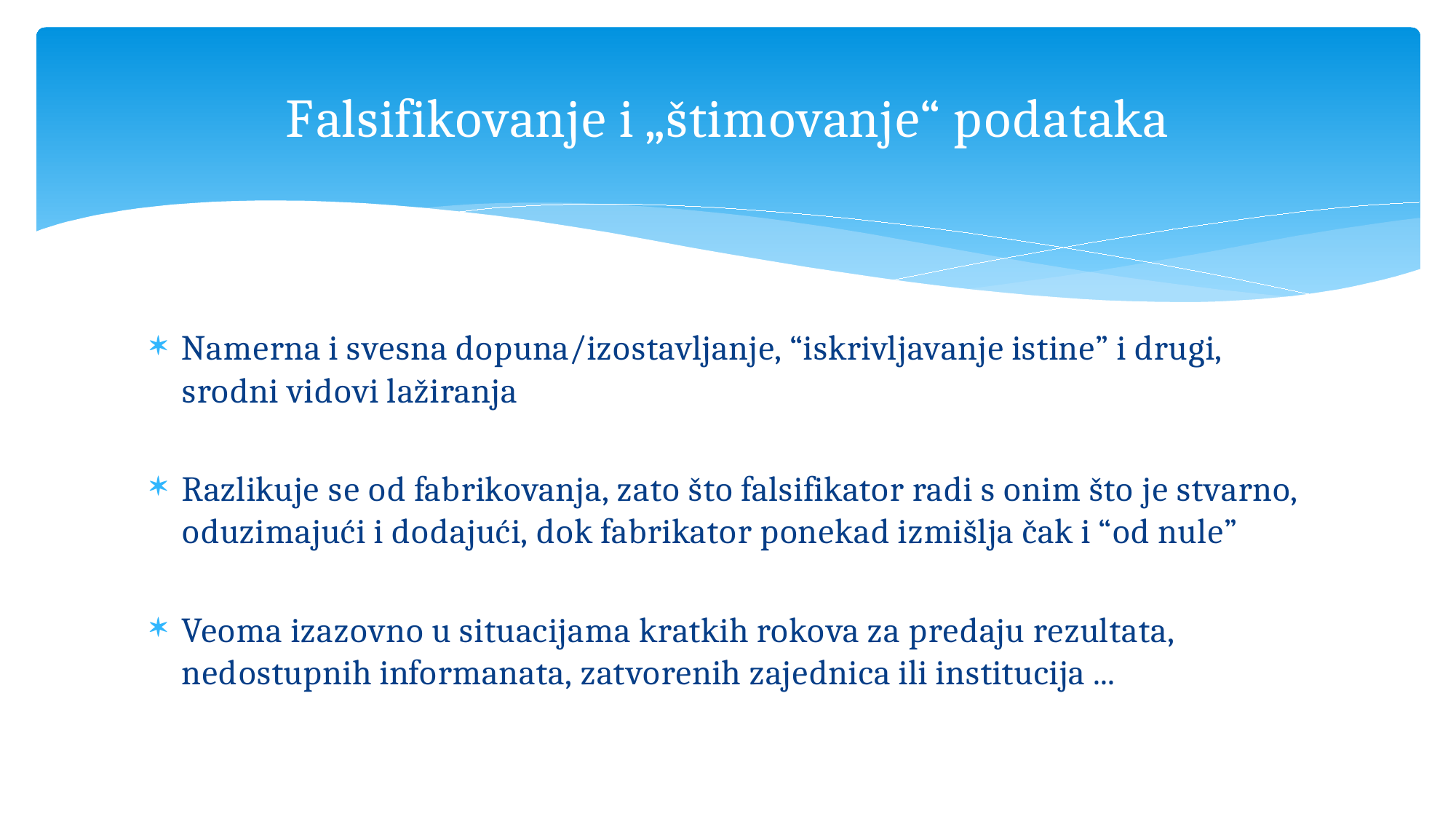

# Falsifikovanje i „štimovanje“ podataka
Namerna i svesna dopuna/izostavljanje, “iskrivljavanje istine” i drugi, srodni vidovi lažiranja

Razlikuje se od fabrikovanja, zato što falsifikator radi s onim što je stvarno, oduzimajući i dodajući, dok fabrikator ponekad izmišlja čak i “od nule”

Veoma izazovno u situacijama kratkih rokova za predaju rezultata, nedostupnih informanata, zatvorenih zajednica ili institucija ...